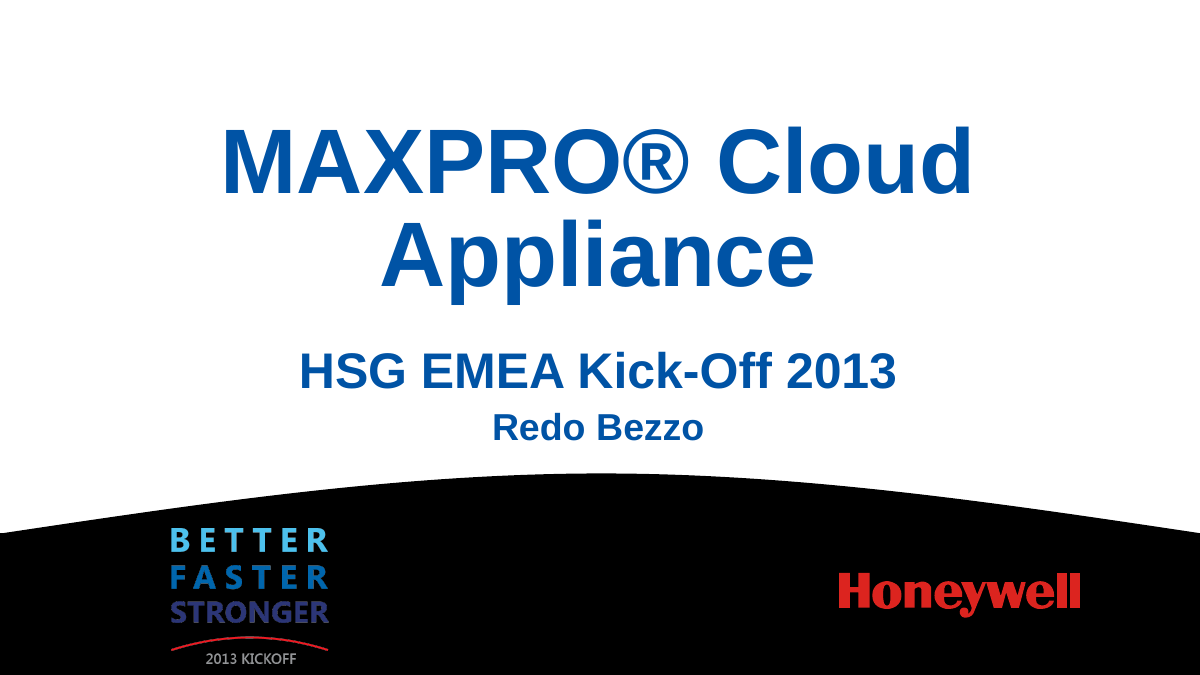

MAXPRO® Cloud Appliance

HSG EMEA Kick-Off 2013
Redo Bezzo